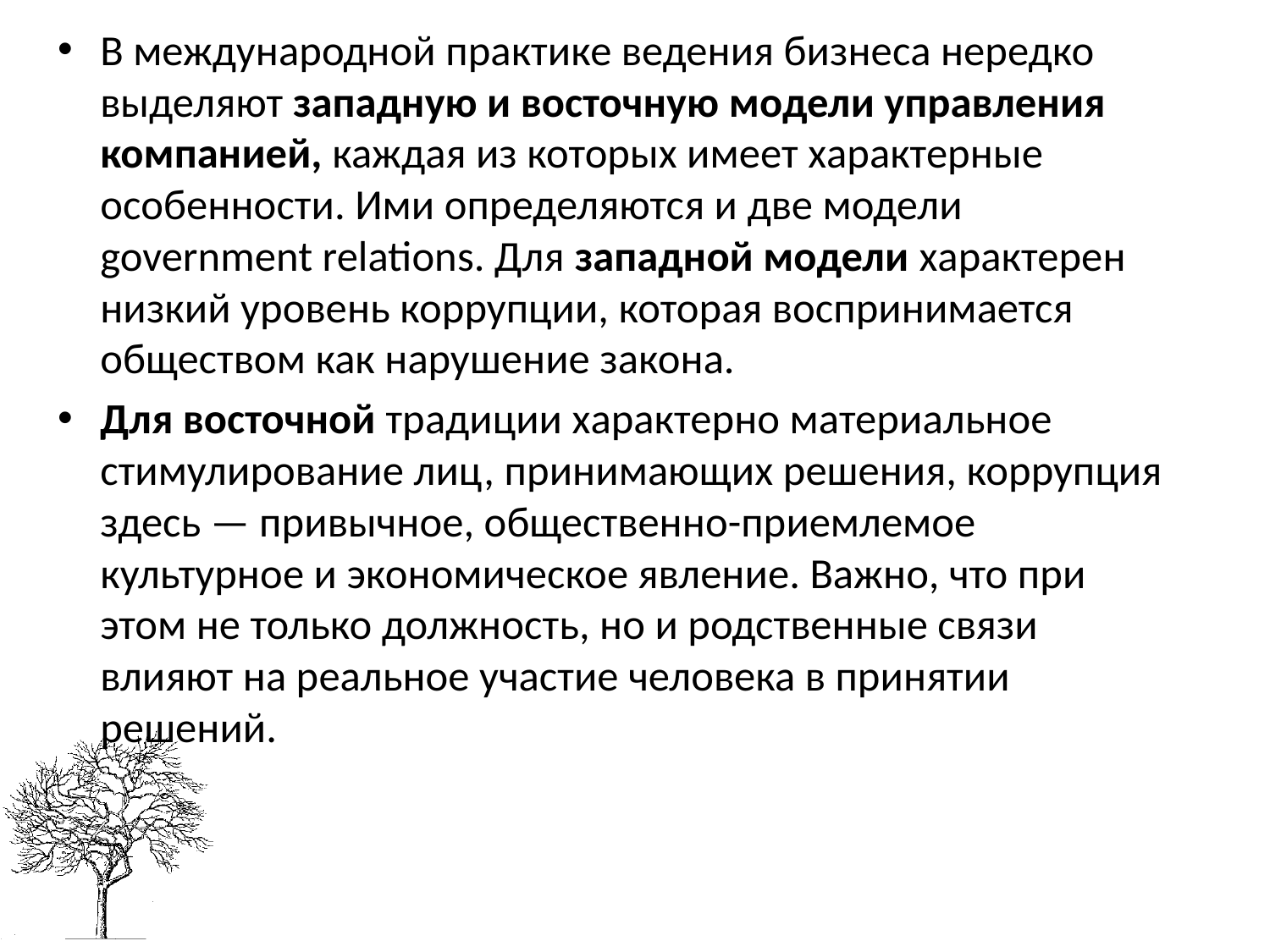

В международной практике ведения бизнеса нередко выделяют западную и восточную модели управления компанией, каждая из которых имеет характерные особенности. Ими определяются и две модели government relations. Для западной модели характерен низкий уровень коррупции, которая воспринимается обществом как нарушение закона.
Для восточной традиции характерно материальное стимулирование лиц, принимающих решения, коррупция здесь — привычное, общественно-приемлемое культурное и экономическое явление. Важно, что при этом не только должность, но и родственные связи влияют на реальное участие человека в принятии решений.